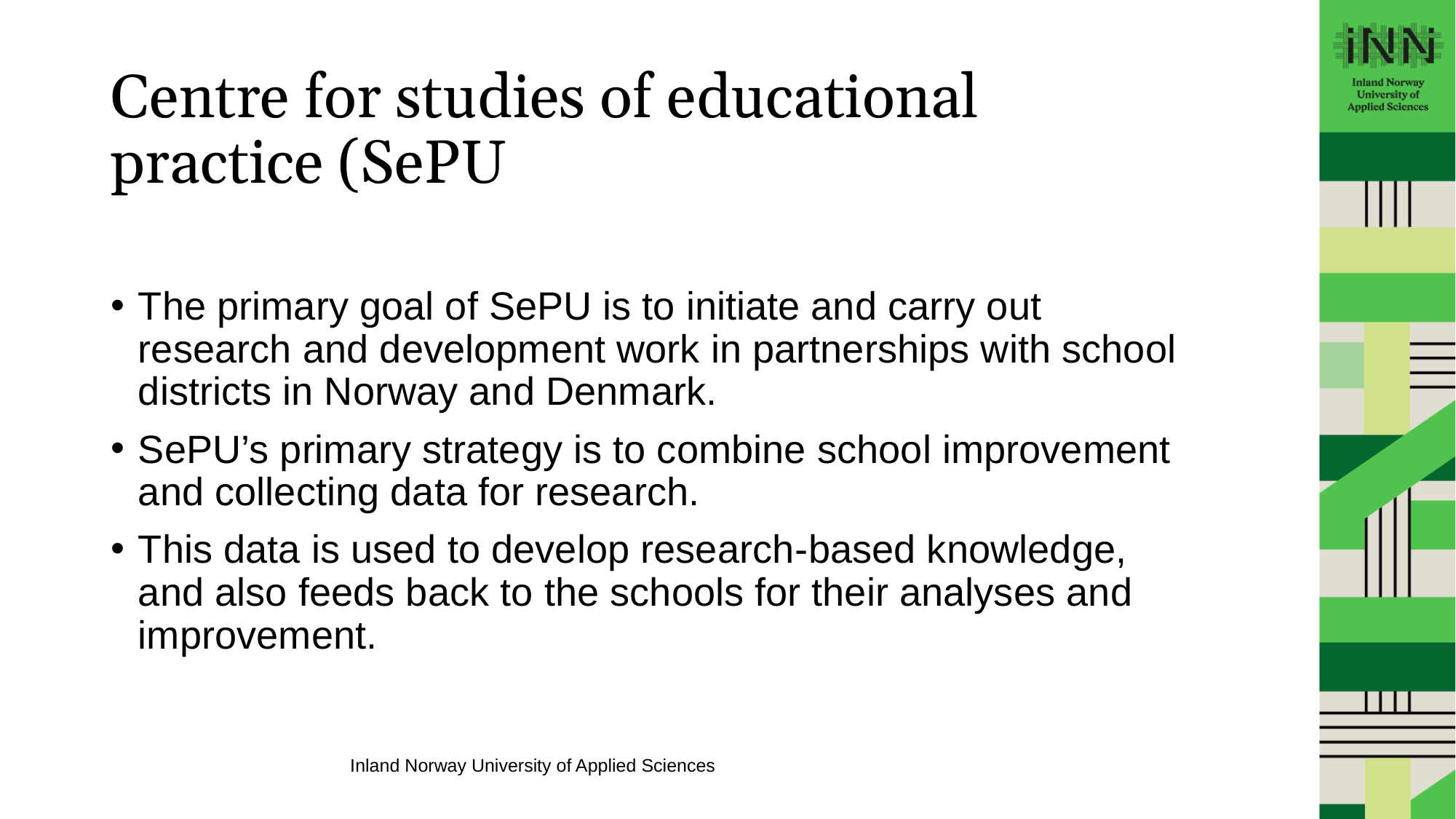

# Centre for studies of educational practice (SePU

The primary goal of SePU is to initiate and carry out research and development work in partnerships with school districts in Norway and Denmark.
SePU’s primary strategy is to combine school improvement and collecting data for research.
This data is used to develop research­‐based knowledge, and also feeds back to the schools for their analyses and improvement.
Inland Norway University of Applied Sciences